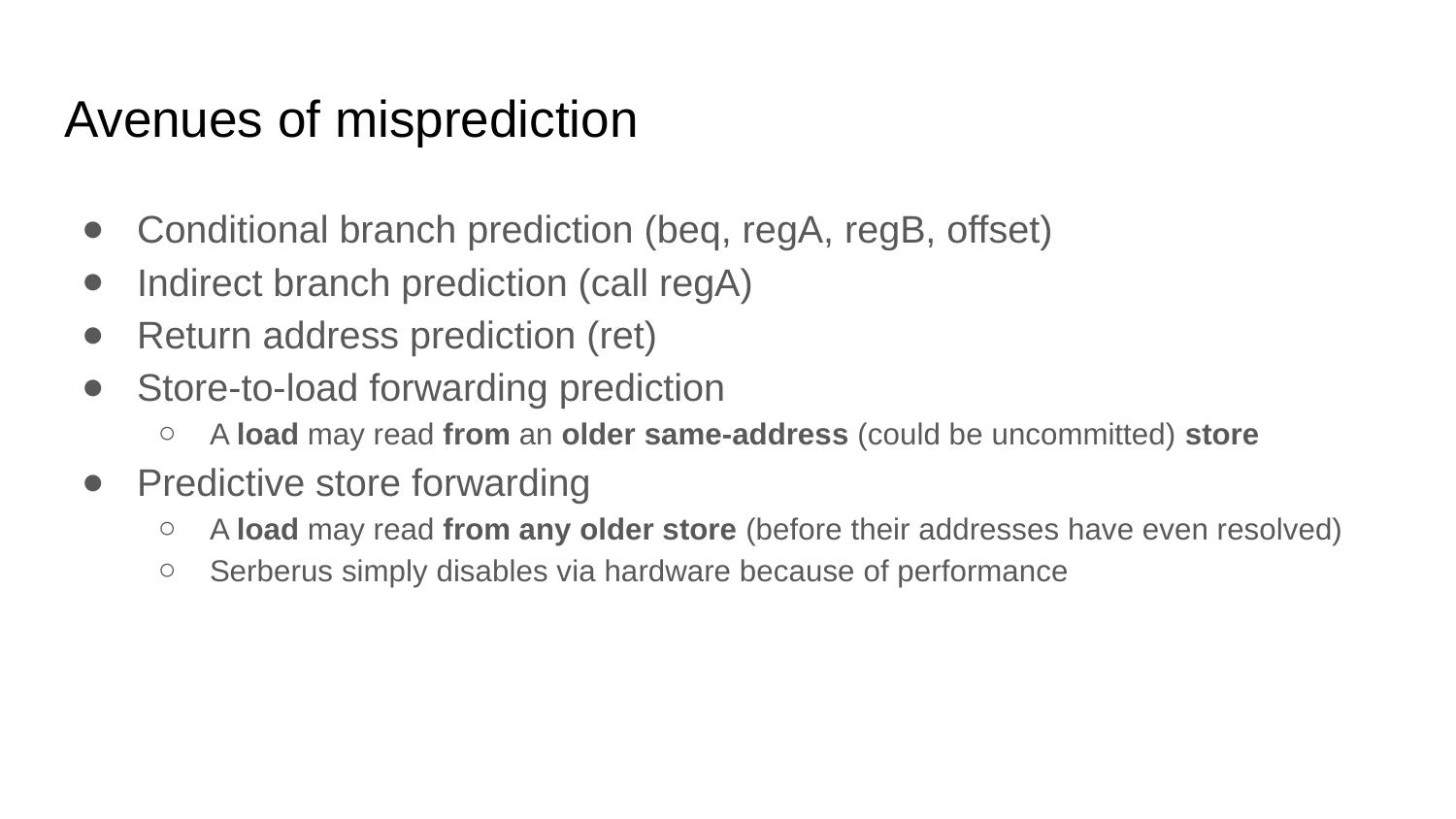

# Avenues of misprediction

Conditional branch prediction (beq, regA, regB, offset)
Indirect branch prediction (call regA)
Return address prediction (ret)
Store-to-load forwarding prediction
A load may read from an older same-address (could be uncommitted) store
Predictive store forwarding
A load may read from any older store (before their addresses have even resolved)
Serberus simply disables via hardware because of performance